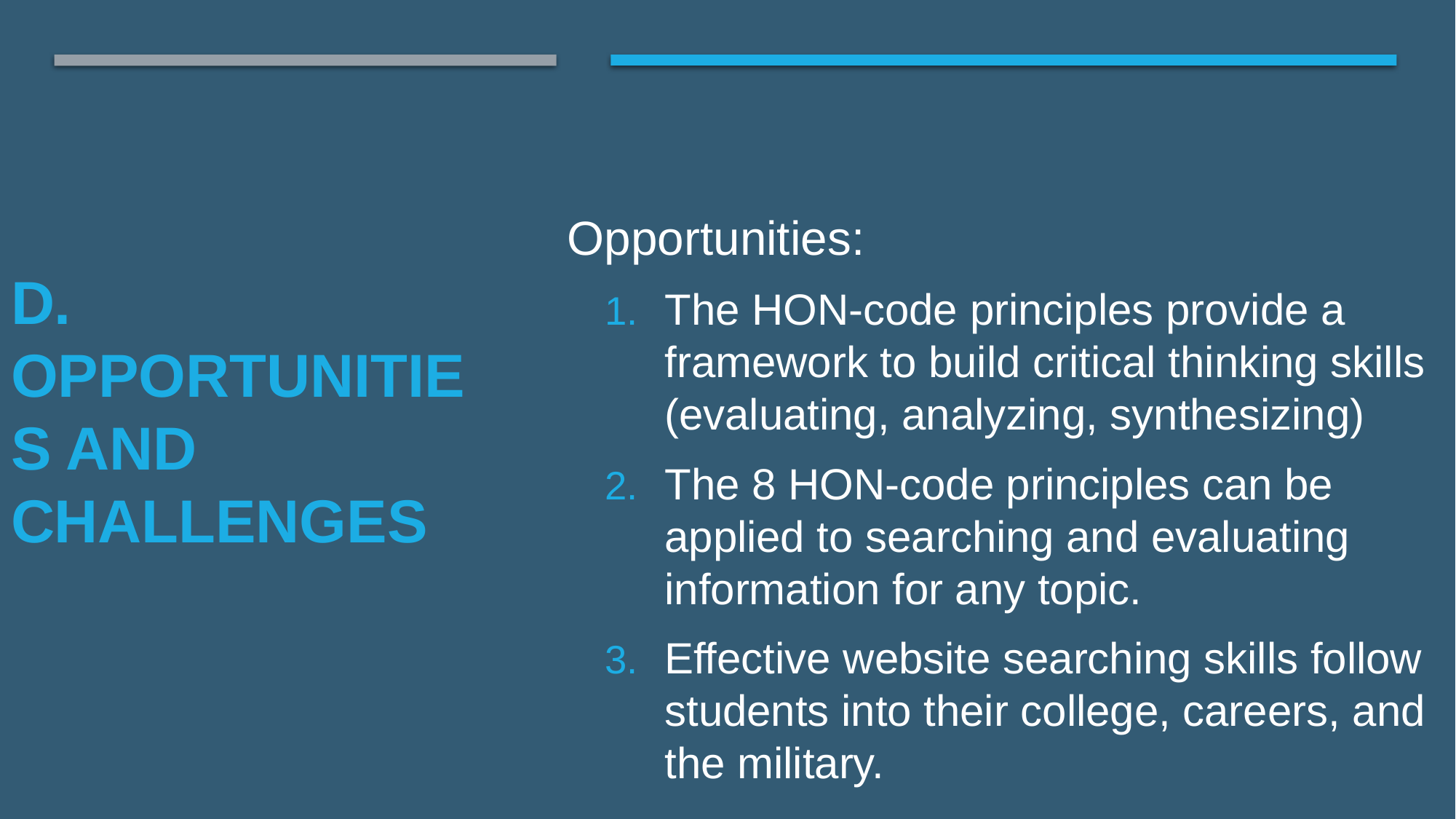

# D. Opportunities and challenges
Opportunities:
The HON-code principles provide a framework to build critical thinking skills (evaluating, analyzing, synthesizing)
The 8 HON-code principles can be applied to searching and evaluating information for any topic.
Effective website searching skills follow students into their college, careers, and the military.